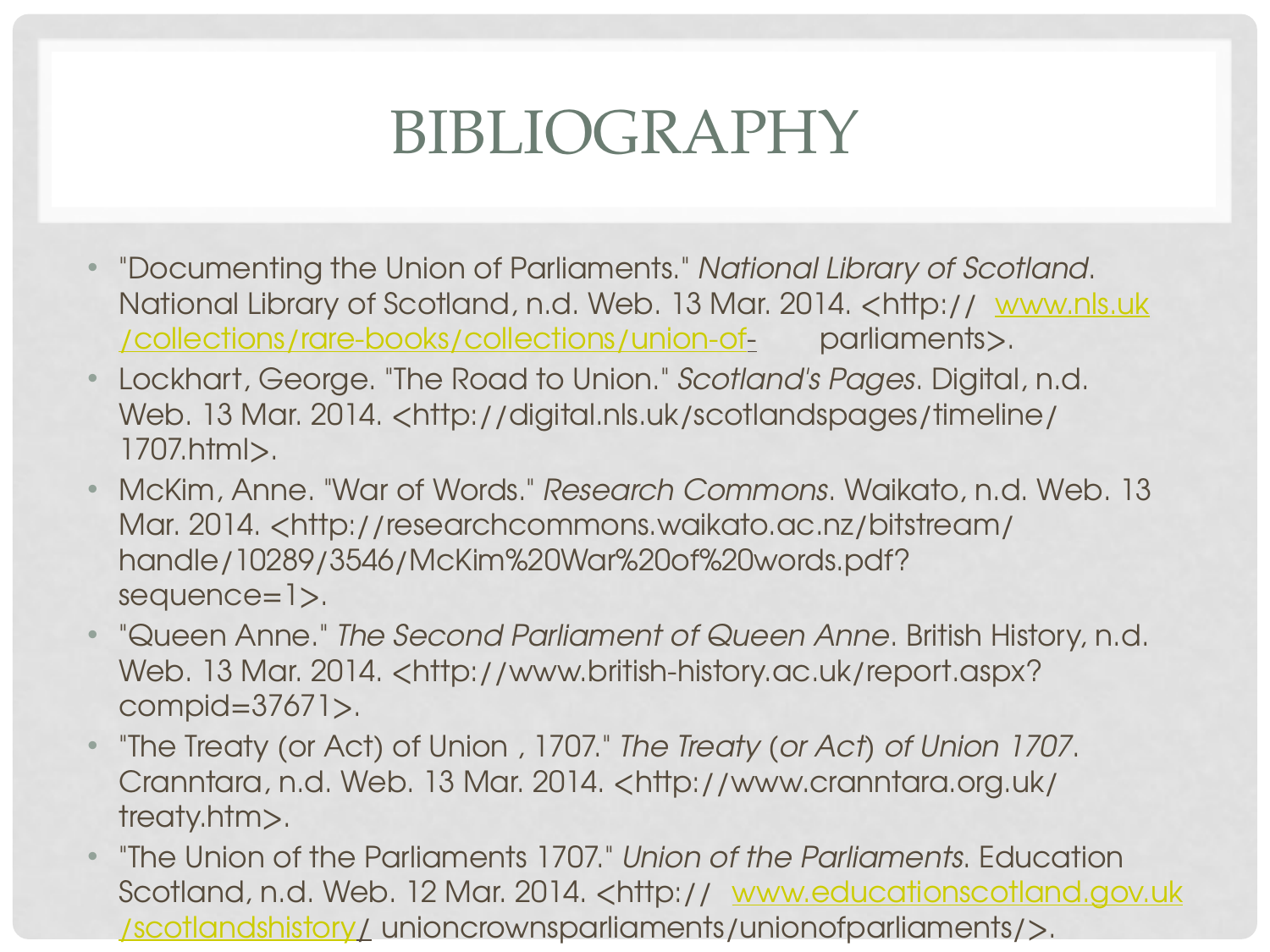

# Bibliography
"Documenting the Union of Parliaments." National Library of Scotland. 	National Library of Scotland, n.d. Web. 13 Mar. 2014. <http://	www.nls.uk/collections/rare-books/collections/union-of-	parliaments>.
Lockhart, George. "The Road to Union." Scotland's Pages. Digital, n.d. 	Web. 13 Mar. 2014. <http://digital.nls.uk/scotlandspages/timeline/	1707.html>.
McKim, Anne. "War of Words." Research Commons. Waikato, n.d. Web. 13 	Mar. 2014. <http://researchcommons.waikato.ac.nz/bitstream/	handle/10289/3546/McKim%20War%20of%20words.pdf?	sequence=1>.
"Queen Anne." The Second Parliament of Queen Anne. British History, n.d. 	Web. 13 Mar. 2014. <http://www.british-history.ac.uk/report.aspx?	compid=37671>.
"The Treaty (or Act) of Union , 1707." The Treaty (or Act) of Union 1707. 	Cranntara, n.d. Web. 13 Mar. 2014. <http://www.cranntara.org.uk/	treaty.htm>.
"The Union of the Parliaments 1707." Union of the Parliaments. Education 	Scotland, n.d. Web. 12 Mar. 2014. <http://	www.educationscotland.gov.uk/scotlandshistory/	unioncrownsparliaments/unionofparliaments/>.